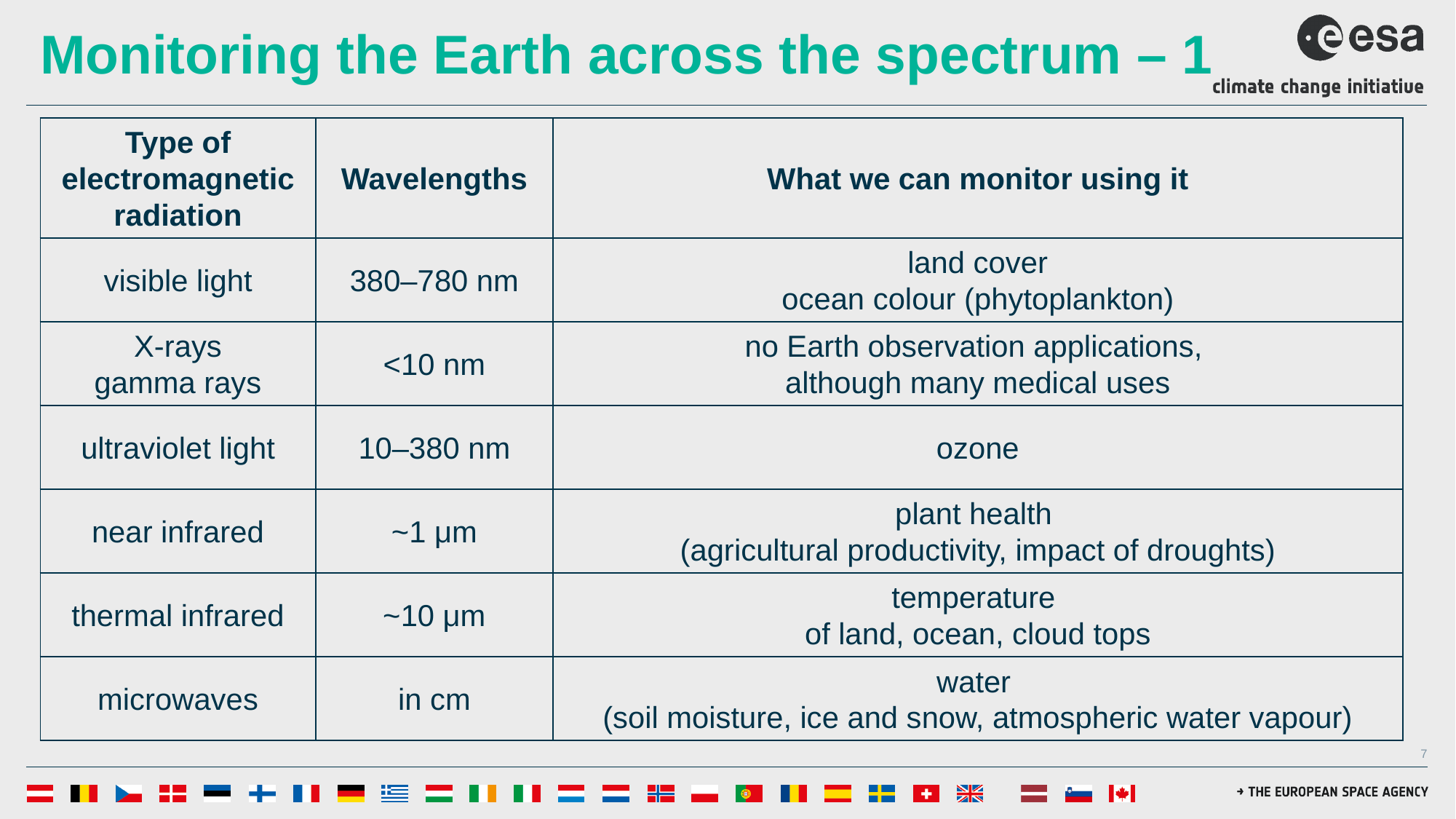

# Monitoring the Earth across the spectrum – 1
| Type of electromagnetic radiation | Wavelengths | What we can monitor using it |
| --- | --- | --- |
| visible light | 380–780 nm | land cover ocean colour (phytoplankton) |
| X-rays gamma rays | <10 nm | no Earth observation applications, although many medical uses |
| ultraviolet light | 10–380 nm | ozone |
| near infrared | ~1 μm | plant health (agricultural productivity, impact of droughts) |
| thermal infrared | ~10 μm | temperature of land, ocean, cloud tops |
| microwaves | in cm | water (soil moisture, ice and snow, atmospheric water vapour) |
| Type of electromagnetic radiation | Wavelengths | What we can monitor using it |
| --- | --- | --- |
|  |  |  |
|  |  |  |
|  |  |  |
|  |  |  |
|  |  |  |
|  |  |  |